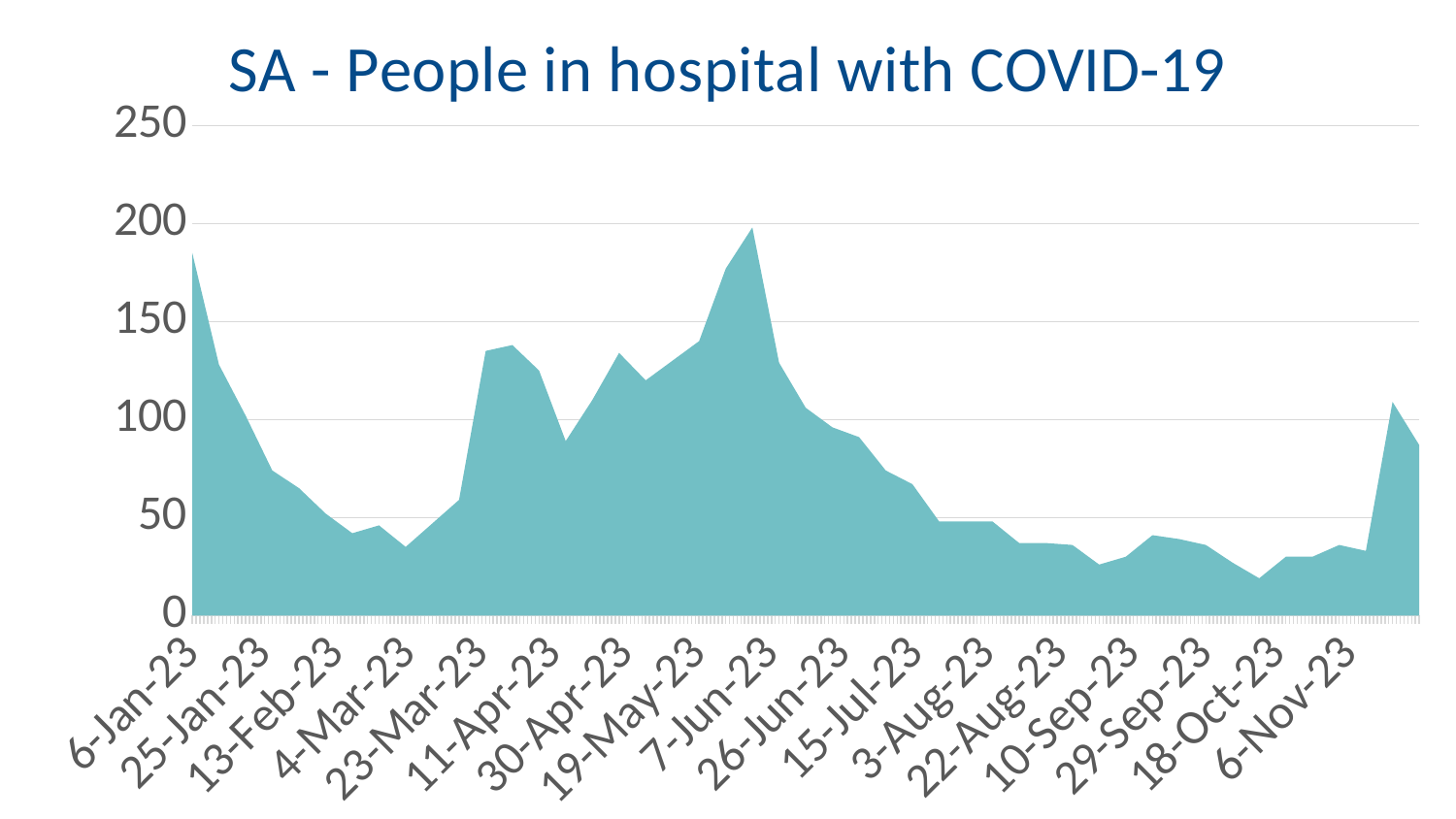

### Chart: SA - People in hospital with COVID-19

| Category |  |
|---|---|
| 44932 | 185.0 |
| 44939 | 128.0 |
| 44946 | 102.0 |
| 44953 | 74.0 |
| 44960 | 65.0 |
| 44967 | 52.0 |
| 44974 | 42.0 |
| 44981 | 46.0 |
| 44988 | 35.0 |
| 44995 | 47.0 |
| 45002 | 59.0 |
| 45009 | 135.0 |
| 45016 | 138.0 |
| 45023 | 125.0 |
| 45030 | 89.0 |
| 45037 | 110.0 |
| 45044 | 134.0 |
| 45051 | 120.0 |
| 45058 | 130.0 |
| 45065 | 140.0 |
| 45072 | 177.0 |
| 45079 | 198.0 |
| 45086 | 129.0 |
| 45093 | 106.0 |
| 45100 | 96.0 |
| 45107 | 91.0 |
| 45114 | 74.0 |
| 45121 | 67.0 |
| 45128 | 48.0 |
| 45135 | 48.0 |
| 45142 | 48.0 |
| 45149 | 37.0 |
| 45156 | 37.0 |
| 45163 | 36.0 |
| 45170 | 26.0 |
| 45177 | 30.0 |
| 45184 | 41.0 |
| 45191 | 39.0 |
| 45198 | 36.0 |
| 45205 | 27.0 |
| 45212 | 19.0 |
| 45219 | 30.0 |
| 45226 | 30.0 |
| 45233 | 36.0 |
| 45240 | 33.0 |
| 45247 | 109.0 |
| 45254 | 87.0 |